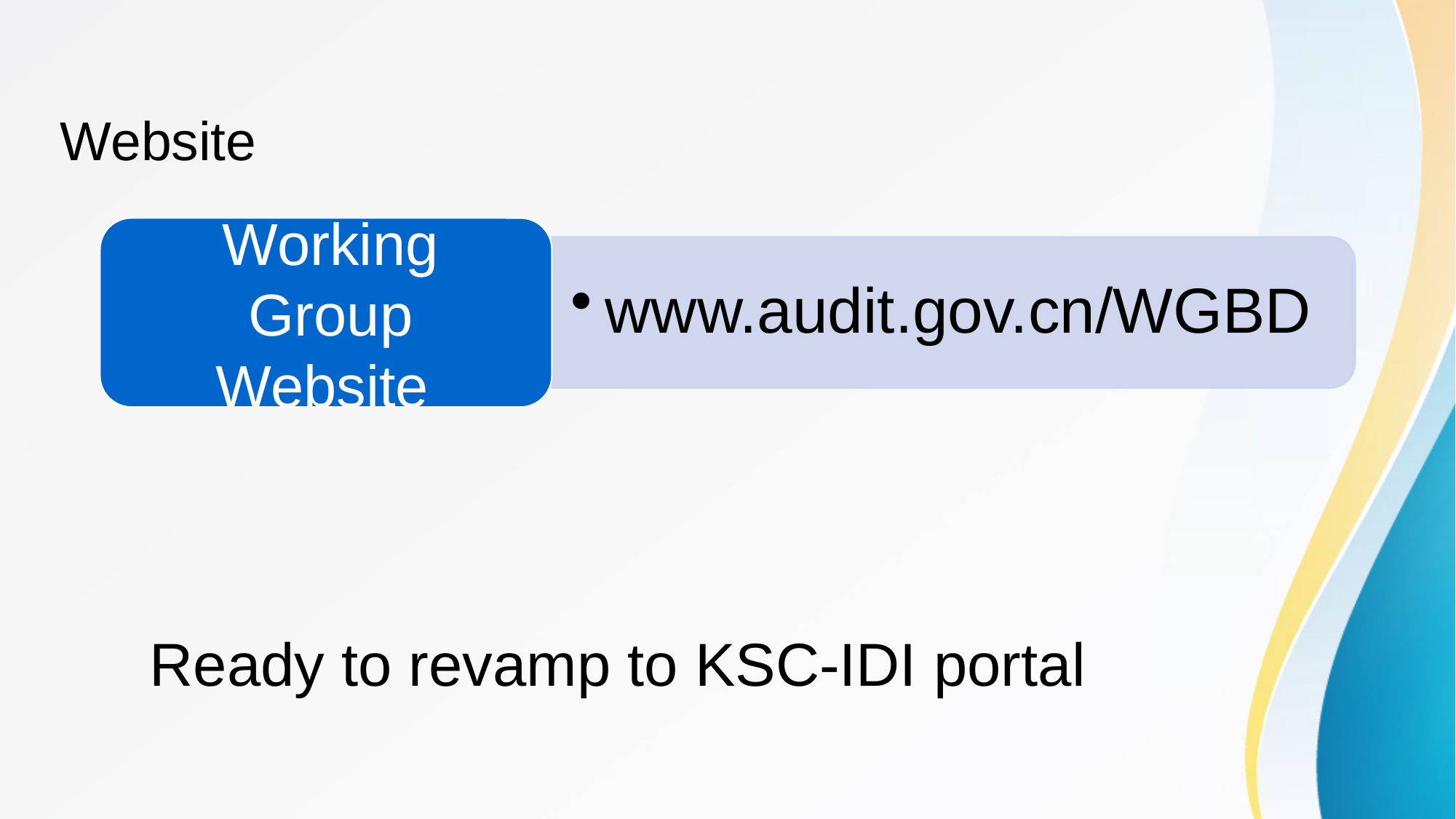

# Website
www.audit.gov.cn/WGBD
Working Group Website
Ready to revamp to KSC-IDI portal